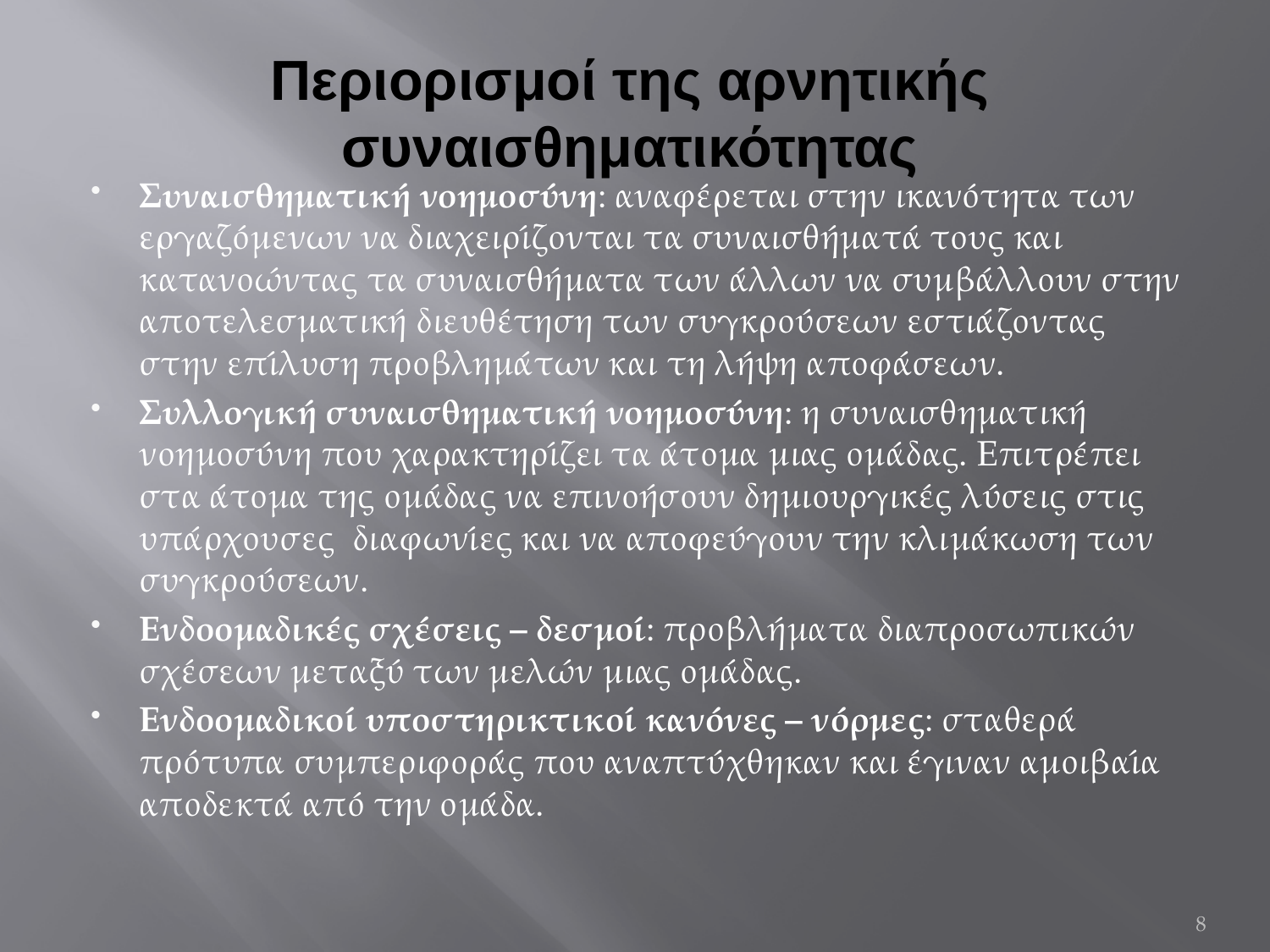

# Περιορισμοί της αρνητικής συναισθηματικότητας
Συναισθηματική νοημοσύνη: αναφέρεται στην ικανότητα των εργαζόμενων να διαχειρίζονται τα συναισθήματά τους και κατανοώντας τα συναισθήματα των άλλων να συμβάλλουν στην αποτελεσματική διευθέτηση των συγκρούσεων εστιάζοντας στην επίλυση προβλημάτων και τη λήψη αποφάσεων.
Συλλογική συναισθηματική νοημοσύνη: η συναισθηματική νοημοσύνη που χαρακτηρίζει τα άτομα μιας ομάδας. Επιτρέπει στα άτομα της ομάδας να επινοήσουν δημιουργικές λύσεις στις υπάρχουσες  διαφωνίες και να αποφεύγουν την κλιμάκωση των συγκρούσεων.
Ενδοομαδικές σχέσεις – δεσμοί: προβλήματα διαπροσωπικών σχέσεων μεταξύ των μελών μιας ομάδας.
Ενδοομαδικοί υποστηρικτικοί κανόνες – νόρμες: σταθερά πρότυπα συμπεριφοράς που αναπτύχθηκαν και έγιναν αμοιβαία αποδεκτά από την ομάδα.

8